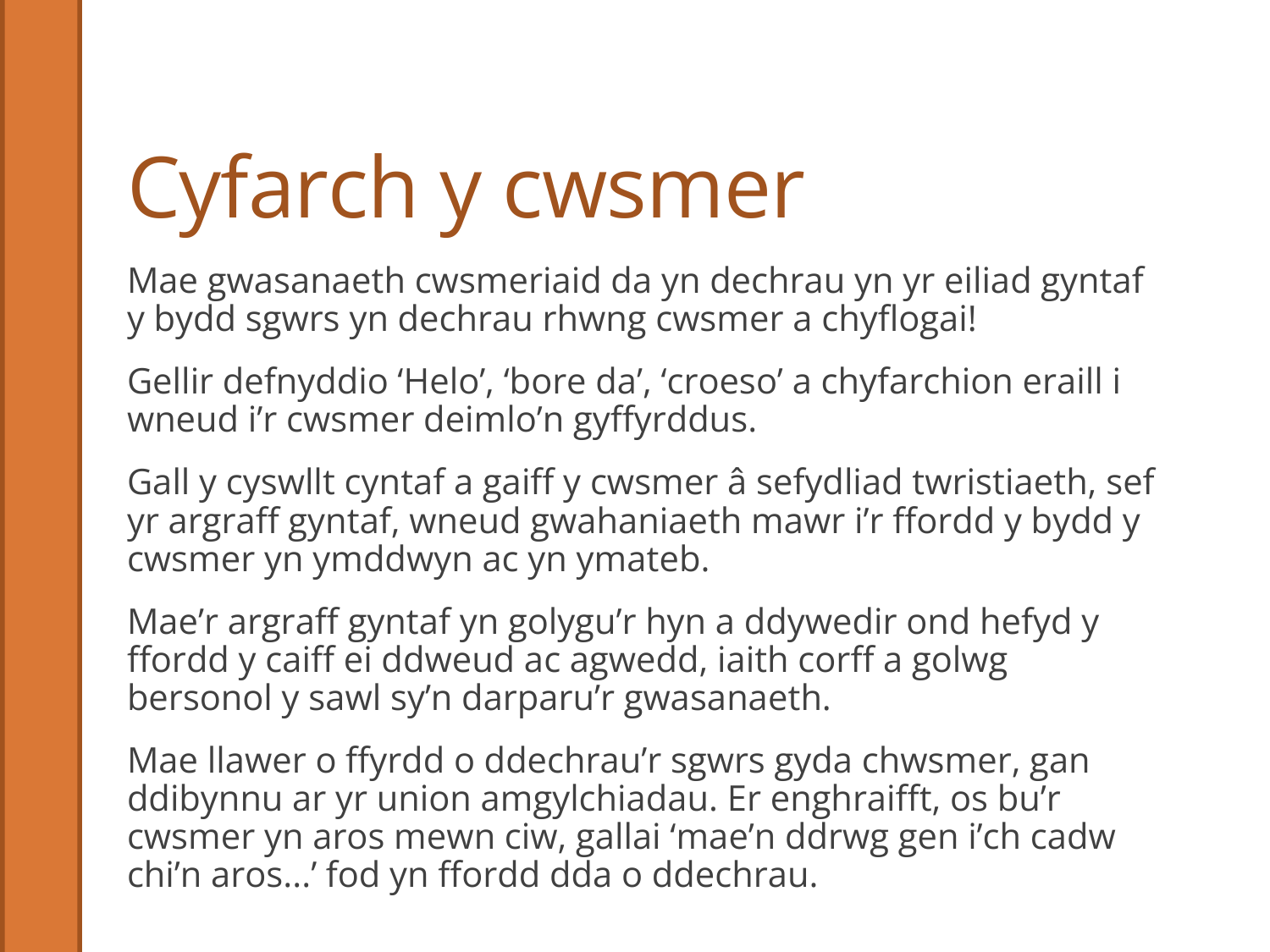

# Cyfarch y cwsmer
Mae gwasanaeth cwsmeriaid da yn dechrau yn yr eiliad gyntaf y bydd sgwrs yn dechrau rhwng cwsmer a chyflogai!
Gellir defnyddio ‘Helo’, ‘bore da’, ‘croeso’ a chyfarchion eraill i wneud i’r cwsmer deimlo’n gyffyrddus.
Gall y cyswllt cyntaf a gaiff y cwsmer â sefydliad twristiaeth, sef yr argraff gyntaf, wneud gwahaniaeth mawr i’r ffordd y bydd y cwsmer yn ymddwyn ac yn ymateb.
Mae’r argraff gyntaf yn golygu’r hyn a ddywedir ond hefyd y ffordd y caiff ei ddweud ac agwedd, iaith corff a golwg bersonol y sawl sy’n darparu’r gwasanaeth.
Mae llawer o ffyrdd o ddechrau’r sgwrs gyda chwsmer, gan ddibynnu ar yr union amgylchiadau. Er enghraifft, os bu’r cwsmer yn aros mewn ciw, gallai ‘mae’n ddrwg gen i’ch cadw chi’n aros...’ fod yn ffordd dda o ddechrau.